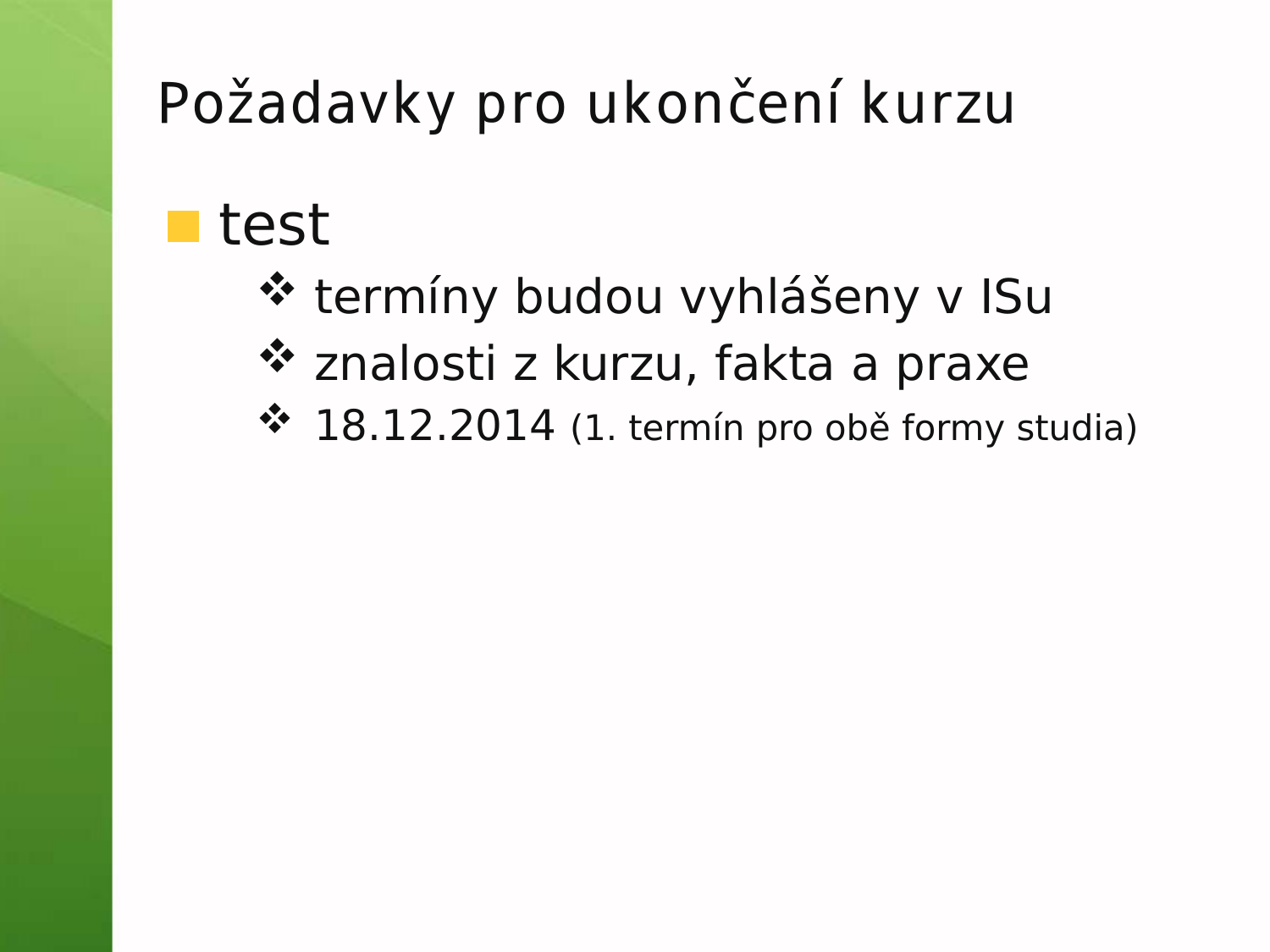

# Požadavky pro ukončení kurzu
test
termíny budou vyhlášeny v ISu
znalosti z kurzu, fakta a praxe
18.12.2014 (1. termín pro obě formy studia)